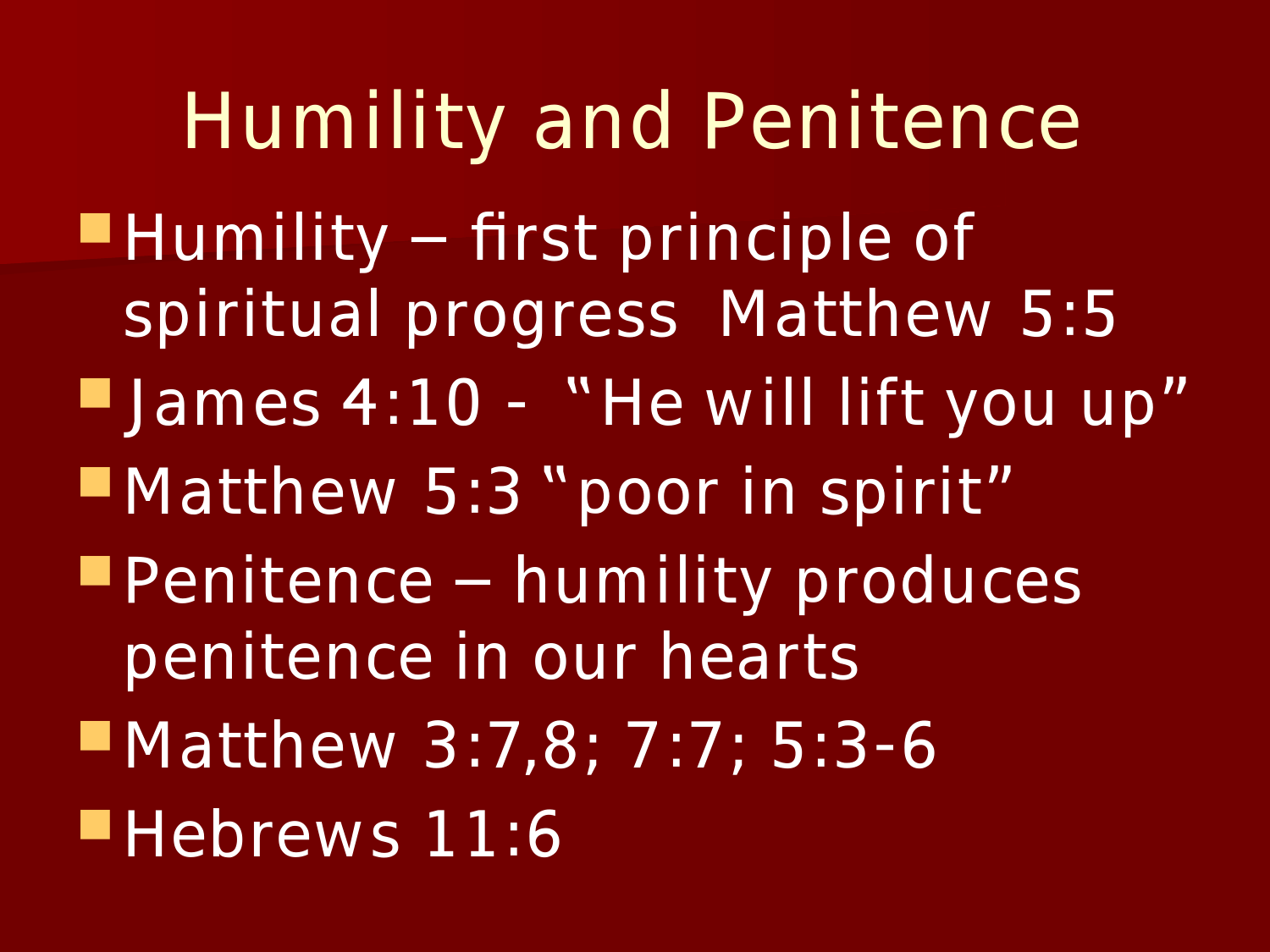

# Humility and Penitence
Humility – first principle of spiritual progress  Matthew 5:5
James 4:10 -  “He will lift you up”
Matthew 5:3 “poor in spirit”
Penitence – humility produces penitence in our hearts
Matthew 3:7,8; 7:7; 5:3-6
Hebrews 11:6